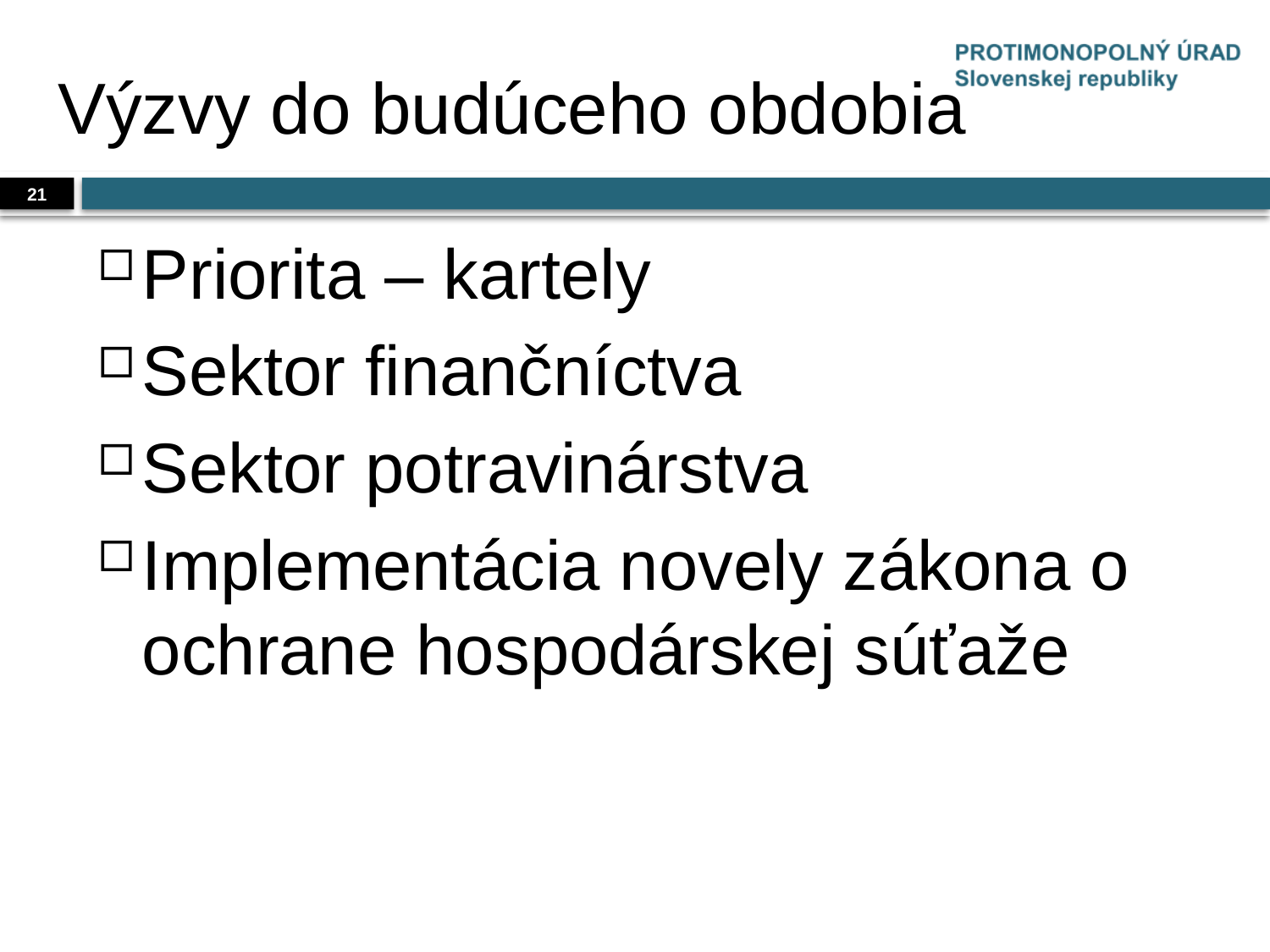

# Výzvy do budúceho obdobia
21
Priorita – kartely
Sektor finančníctva
Sektor potravinárstva
Implementácia novely zákona o ochrane hospodárskej súťaže